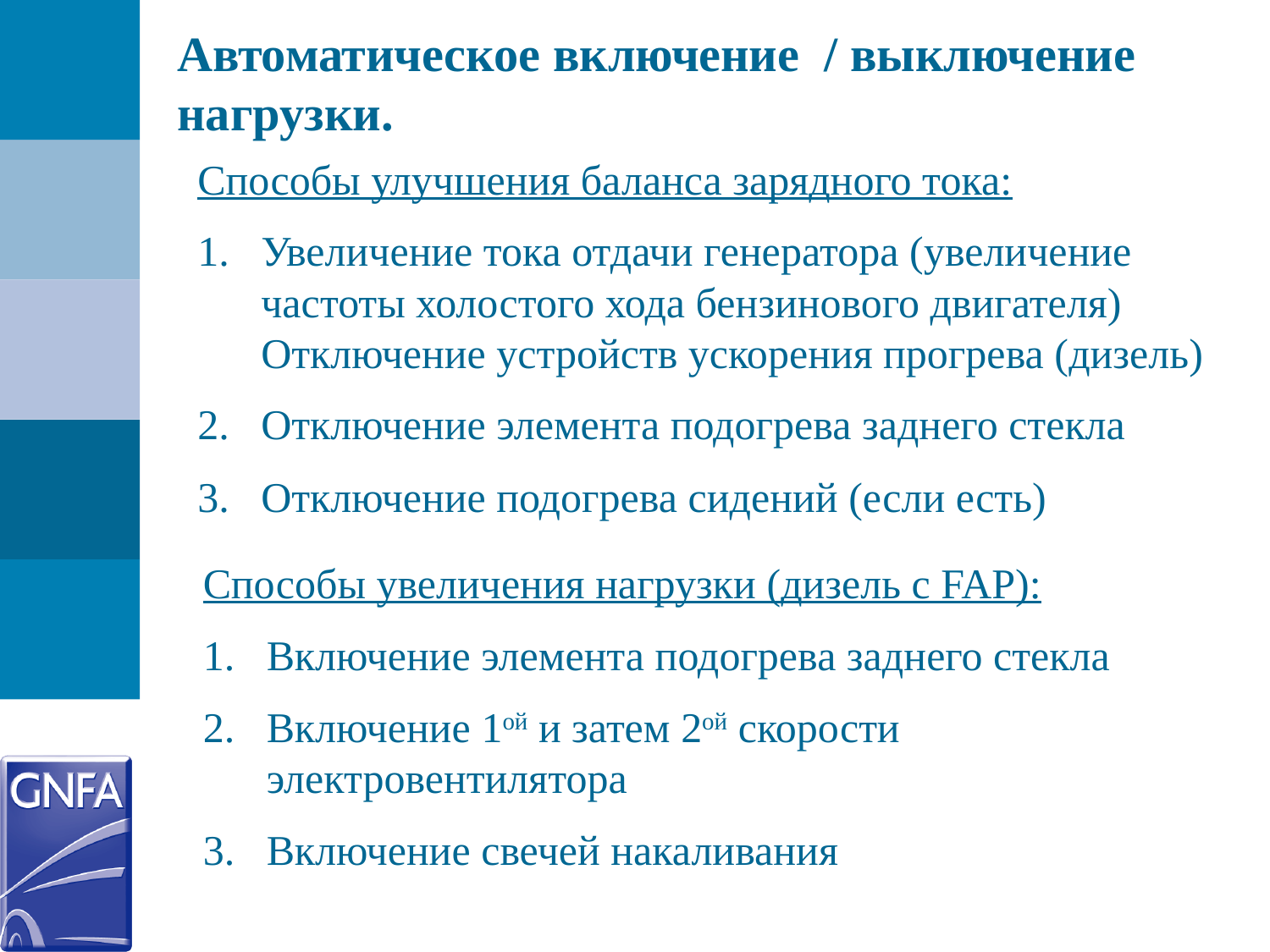

Автоматическое включение  / выключение нагрузки.

Способы улучшения баланса зарядного тока:
Увеличение тока отдачи генератора (увеличение частоты холостого хода бензинового двигателя)
Отключение устройств ускорения прогрева (дизель)
Отключение элемента подогрева заднего стекла
Отключение подогрева сидений (если есть)

Способы увеличения нагрузки (дизель с FAP):
Включение элемента подогрева заднего стекла
Включение 1ой и затем 2ой скорости электровентилятора
Включение свечей накаливания